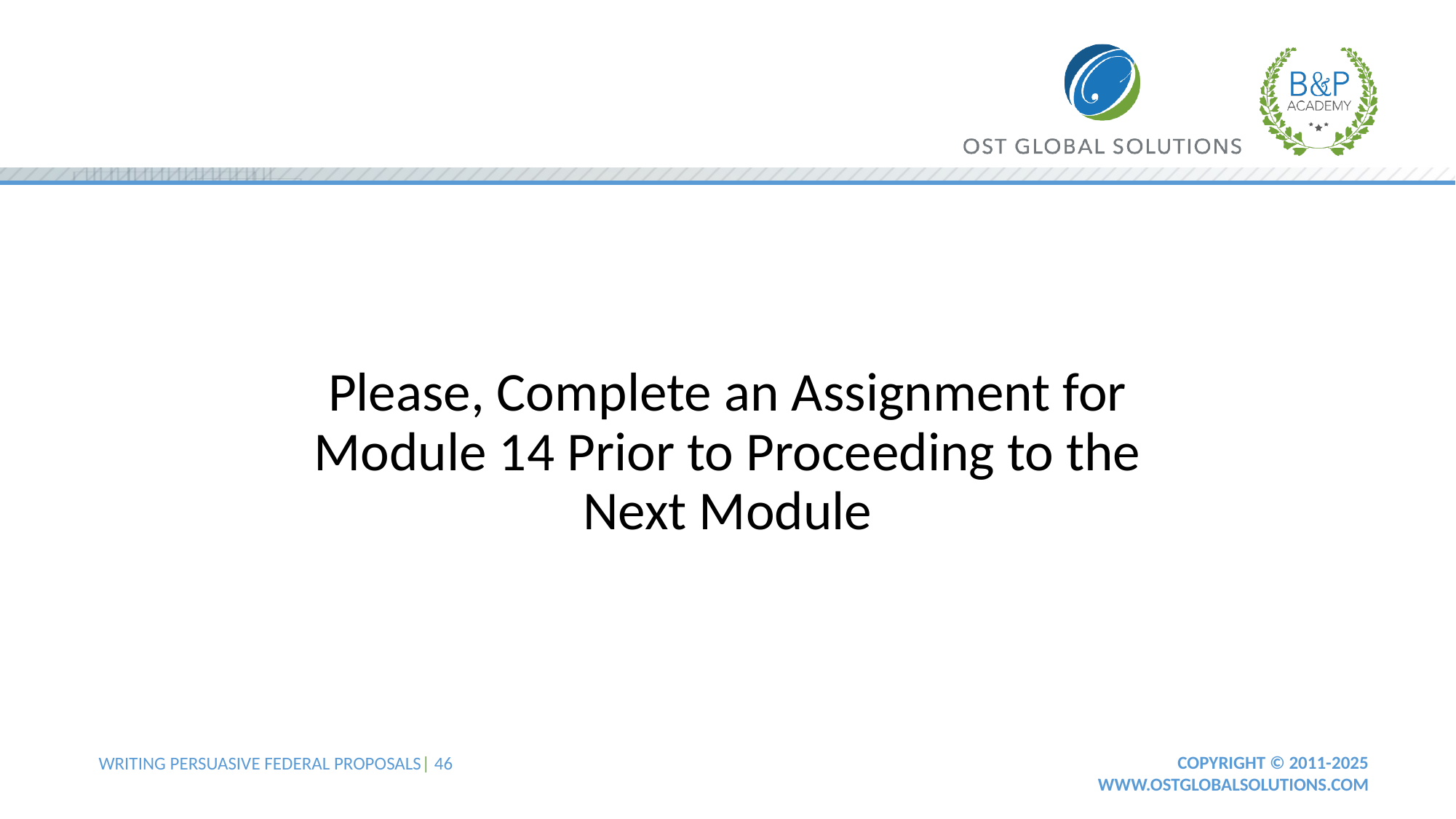

# Please, Complete an Assignment for Module 14 Prior to Proceeding to the Next Module